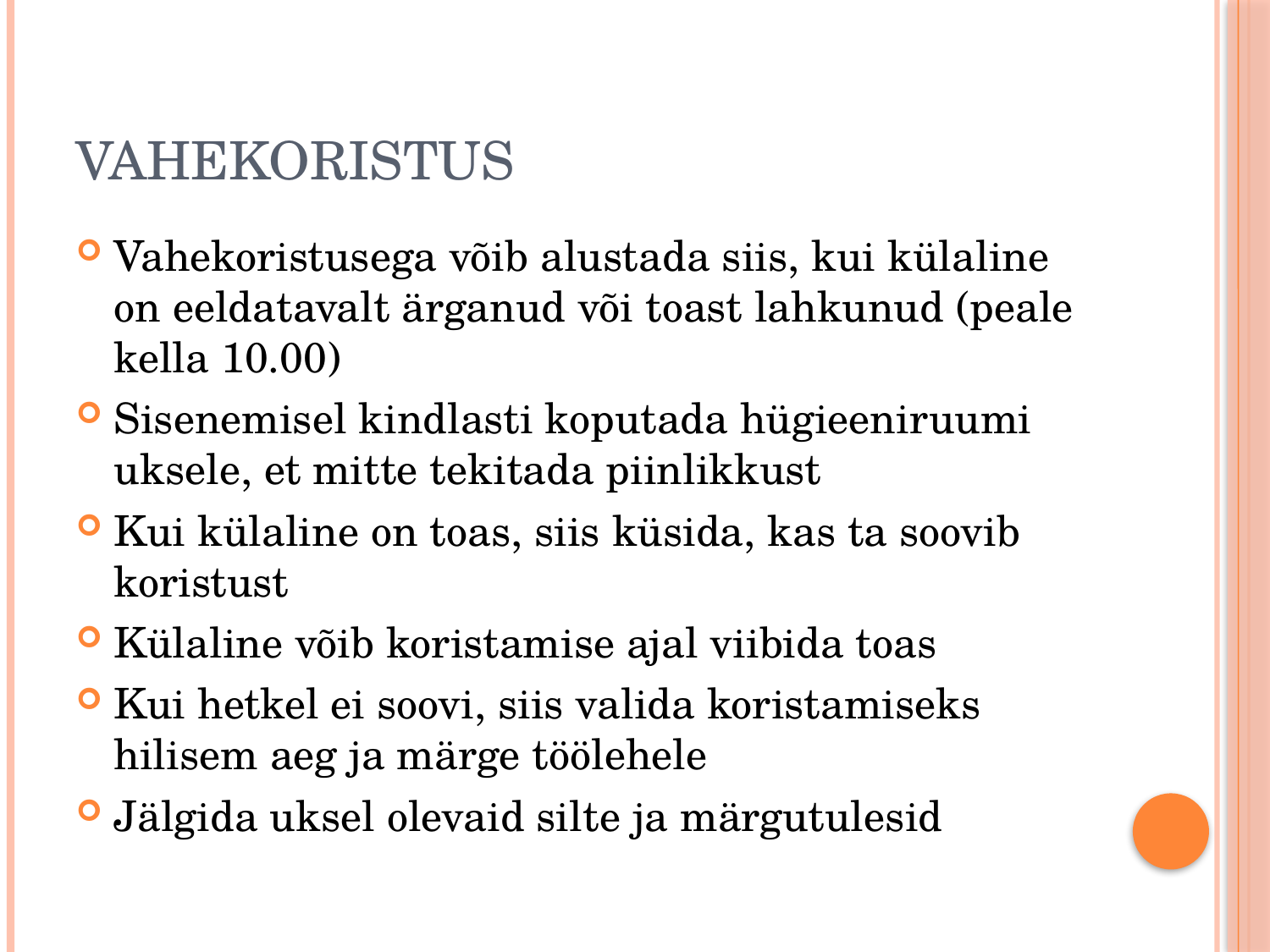

# vahekoristus
Vahekoristusega võib alustada siis, kui külaline on eeldatavalt ärganud või toast lahkunud (peale kella 10.00)
Sisenemisel kindlasti koputada hügieeniruumi uksele, et mitte tekitada piinlikkust
Kui külaline on toas, siis küsida, kas ta soovib koristust
Külaline võib koristamise ajal viibida toas
Kui hetkel ei soovi, siis valida koristamiseks hilisem aeg ja märge töölehele
Jälgida uksel olevaid silte ja märgutulesid